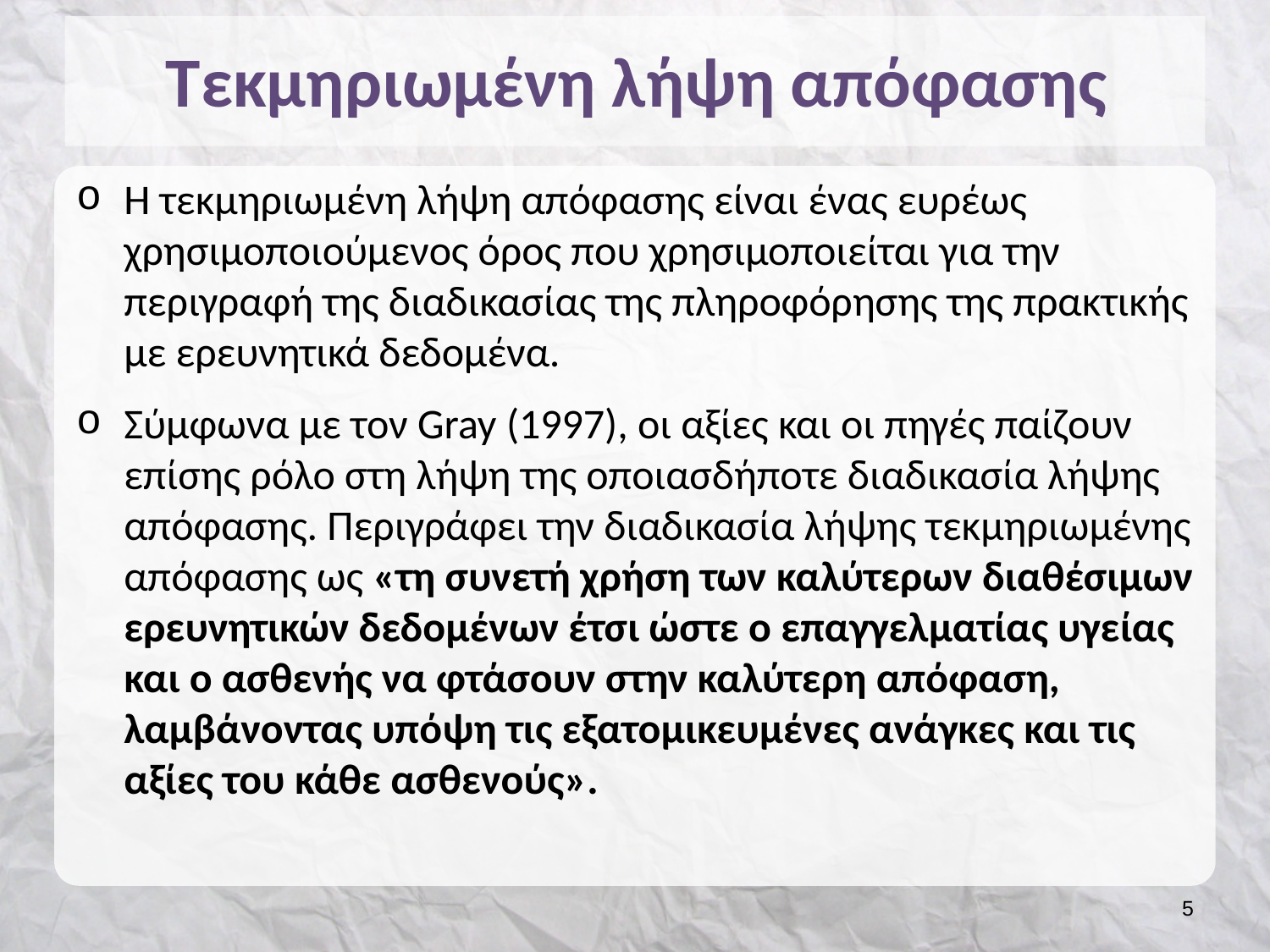

# Tεκμηριωμένη λήψη απόφασης
Η τεκμηριωμένη λήψη απόφασης είναι ένας ευρέως χρησιμοποιούμενος όρος που χρησιμοποιείται για την περιγραφή της διαδικασίας της πληροφόρησης της πρακτικής με ερευνητικά δεδομένα.
Σύμφωνα με τον Gray (1997), οι αξίες και οι πηγές παίζουν επίσης ρόλο στη λήψη της οποιασδήποτε διαδικασία λήψης απόφασης. Περιγράφει την διαδικασία λήψης τεκμηριωμένης απόφασης ως «τη συνετή χρήση των καλύτερων διαθέσιμων ερευνητικών δεδομένων έτσι ώστε ο επαγγελματίας υγείας και ο ασθενής να φτάσουν στην καλύτερη απόφαση, λαμβάνοντας υπόψη τις εξατομικευμένες ανάγκες και τις αξίες του κάθε ασθενούς».

5